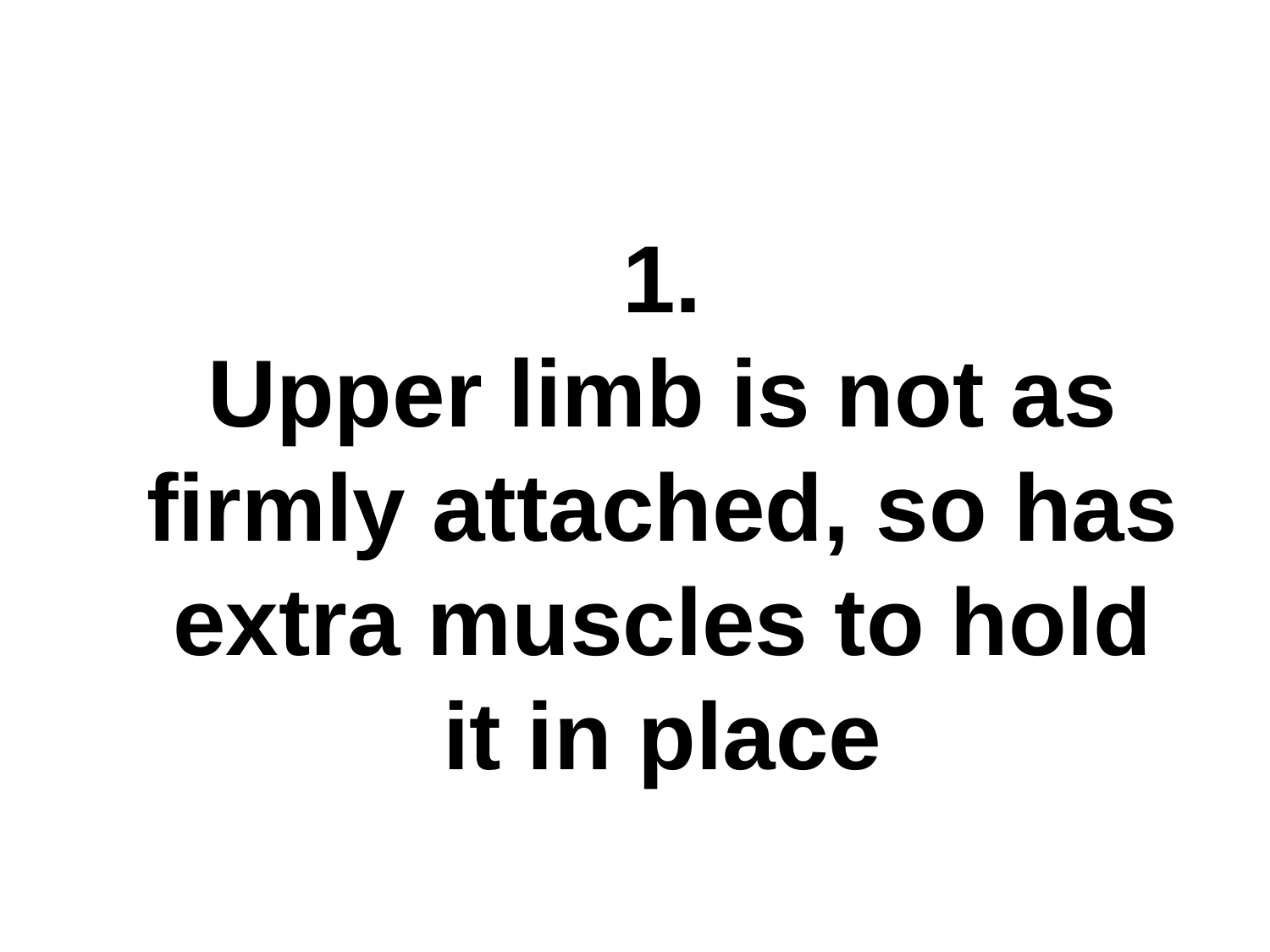

1.
Upper limb is not as firmly attached, so has extra muscles to hold it in place